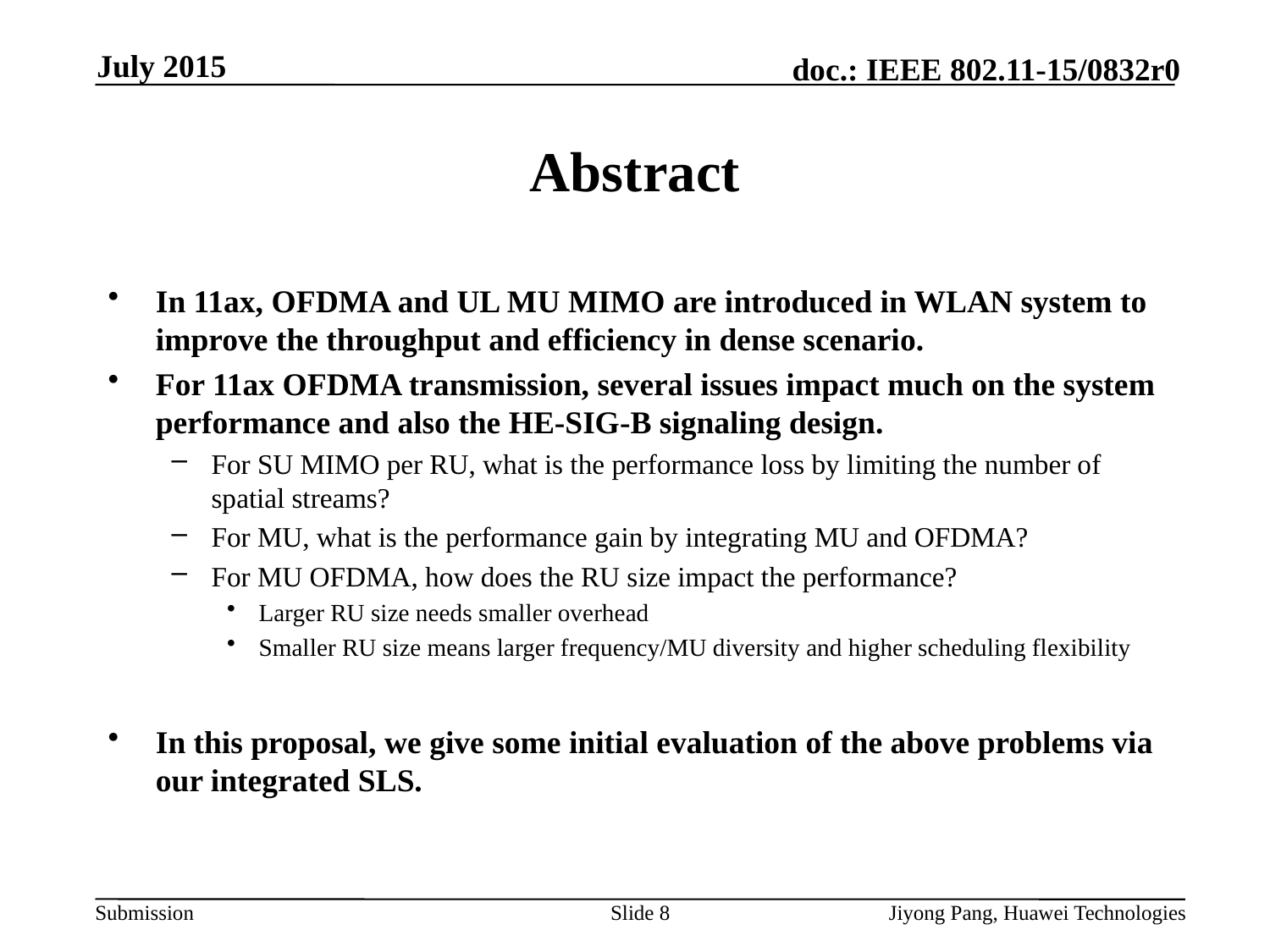

July 2015
# Abstract
In 11ax, OFDMA and UL MU MIMO are introduced in WLAN system to  improve the throughput and efficiency in dense scenario.
For 11ax OFDMA transmission, several issues impact much on the system performance and also the HE-SIG-B signaling design.
For SU MIMO per RU, what is the performance loss by limiting the number of spatial streams?
For MU, what is the performance gain by integrating MU and OFDMA?
For MU OFDMA, how does the RU size impact the performance?
Larger RU size needs smaller overhead
Smaller RU size means larger frequency/MU diversity and higher scheduling flexibility

In this proposal, we give some initial evaluation of the above problems via our integrated SLS.

Slide 8
Jiyong Pang, Huawei Technologies